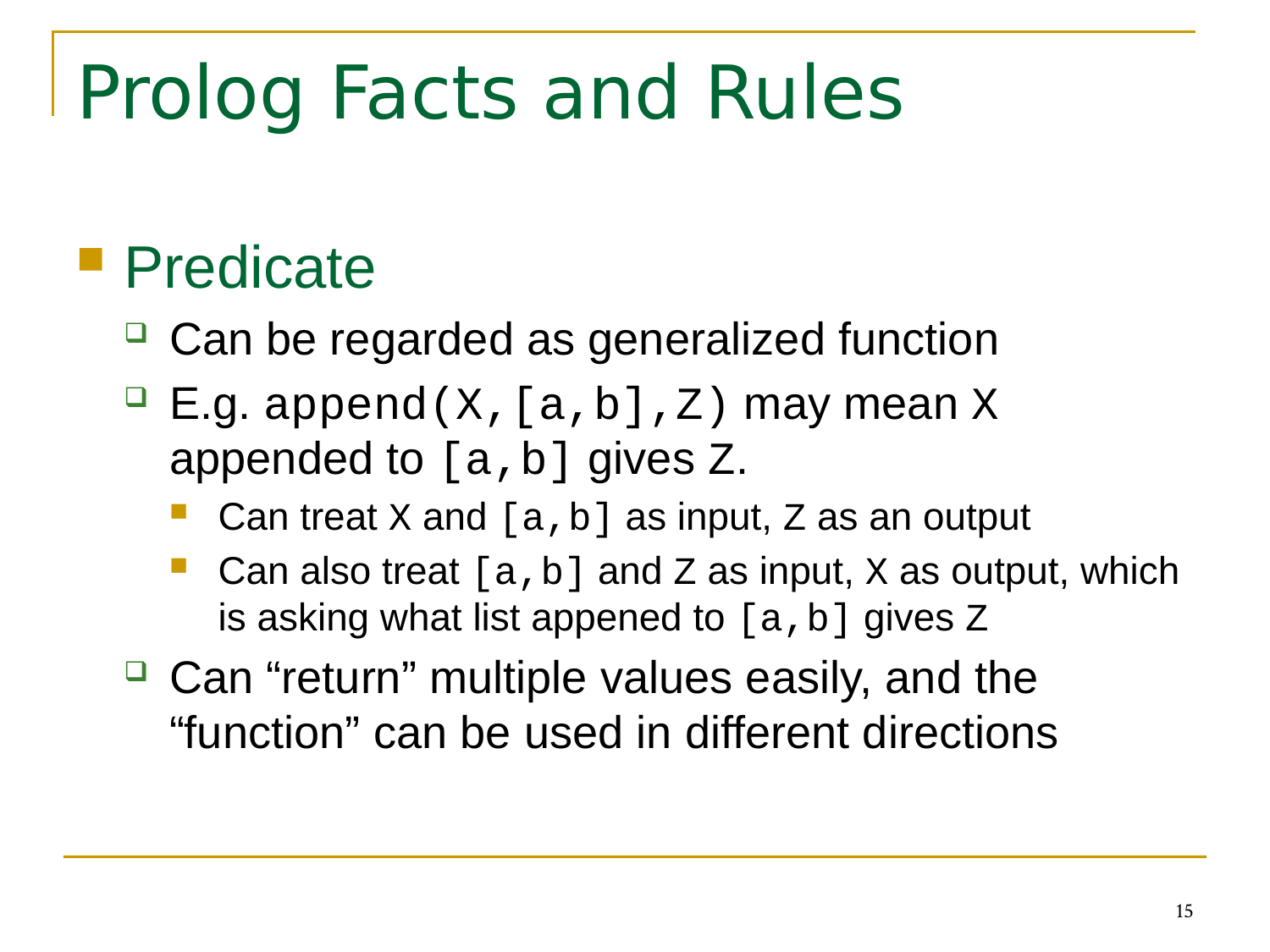

# Prolog Facts and Rules
Predicate
Can be regarded as generalized function
E.g. append(X,[a,b],Z) may mean X appended to [a,b] gives Z.
Can treat X and [a,b] as input, Z as an output
Can also treat [a,b] and Z as input, X as output, which is asking what list appened to [a,b] gives Z
Can “return” multiple values easily, and the “function” can be used in different directions

15